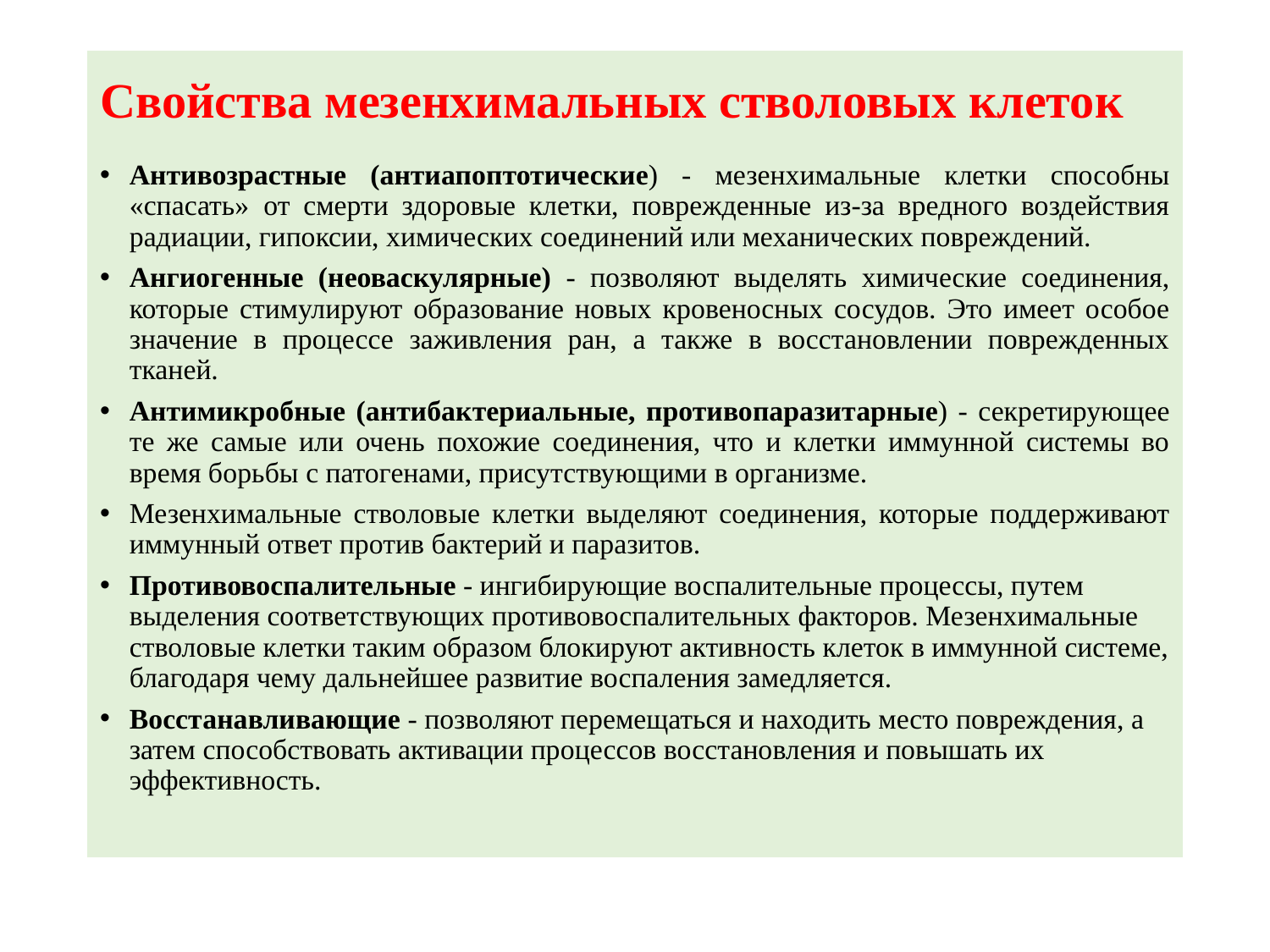

# Свойства мезенхимальных стволовых клеток
Антивозрастные (антиапоптотические) - мезенхимальные клетки способны «спасать»  от смерти здоровые клетки, поврежденные из-за вредного воздействия радиации, гипоксии, химических соединений или механических повреждений.
Ангиогенные (неоваскулярные) - позволяют выделять химические соединения, которые стимулируют образование новых кровеносных сосудов. Это имеет особое значение в процессе заживления ран, а также в восстановлении поврежденных тканей.
Антимикробные (антибактериальные, противопаразитарные) - секретирующее те же самые или очень похожие соединения, что и клетки иммунной системы во время борьбы с патогенами, присутствующими в организме.
Мезенхимальные стволовые клетки выделяют соединения, которые поддерживают иммунный ответ против бактерий и паразитов.
Противовоспалительные - ингибирующие воспалительные процессы, путем выделения соответствующих противовоспалительных факторов. Мезенхимальные стволовые клетки таким образом блокируют активность клеток в иммунной системе, благодаря чему дальнейшее развитие воспаления замедляется.
Восстанавливающие - позволяют перемещаться и находить место повреждения, а затем способствовать активации процессов восстановления и повышать их эффективность.